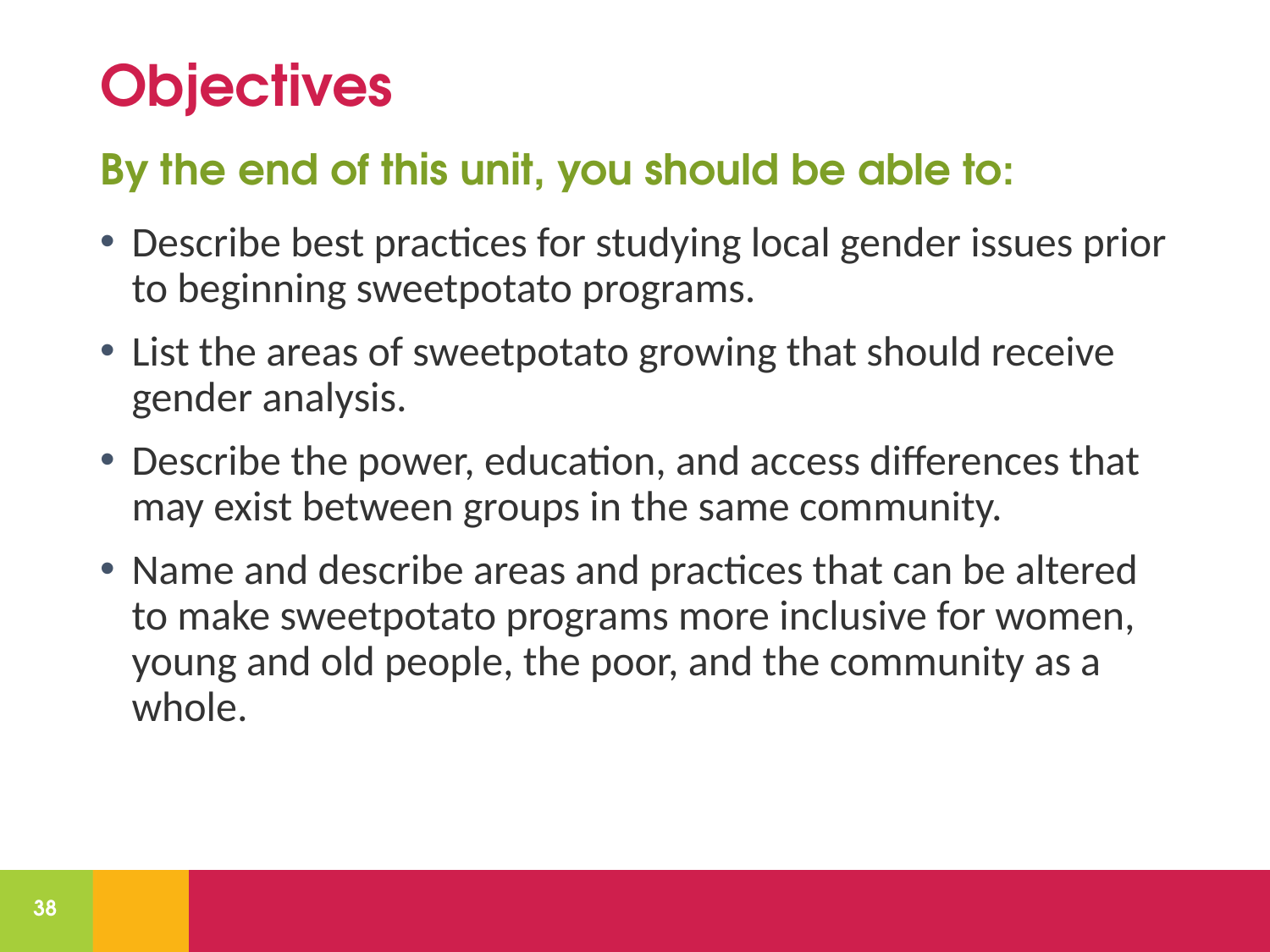

# Objectives
By the end of this unit, you should be able to:
Describe best practices for studying local gender issues prior to beginning sweetpotato programs.
List the areas of sweetpotato growing that should receive gender analysis.
Describe the power, education, and access differences that may exist between groups in the same community.
Name and describe areas and practices that can be altered to make sweetpotato programs more inclusive for women, young and old people, the poor, and the community as a whole.
38